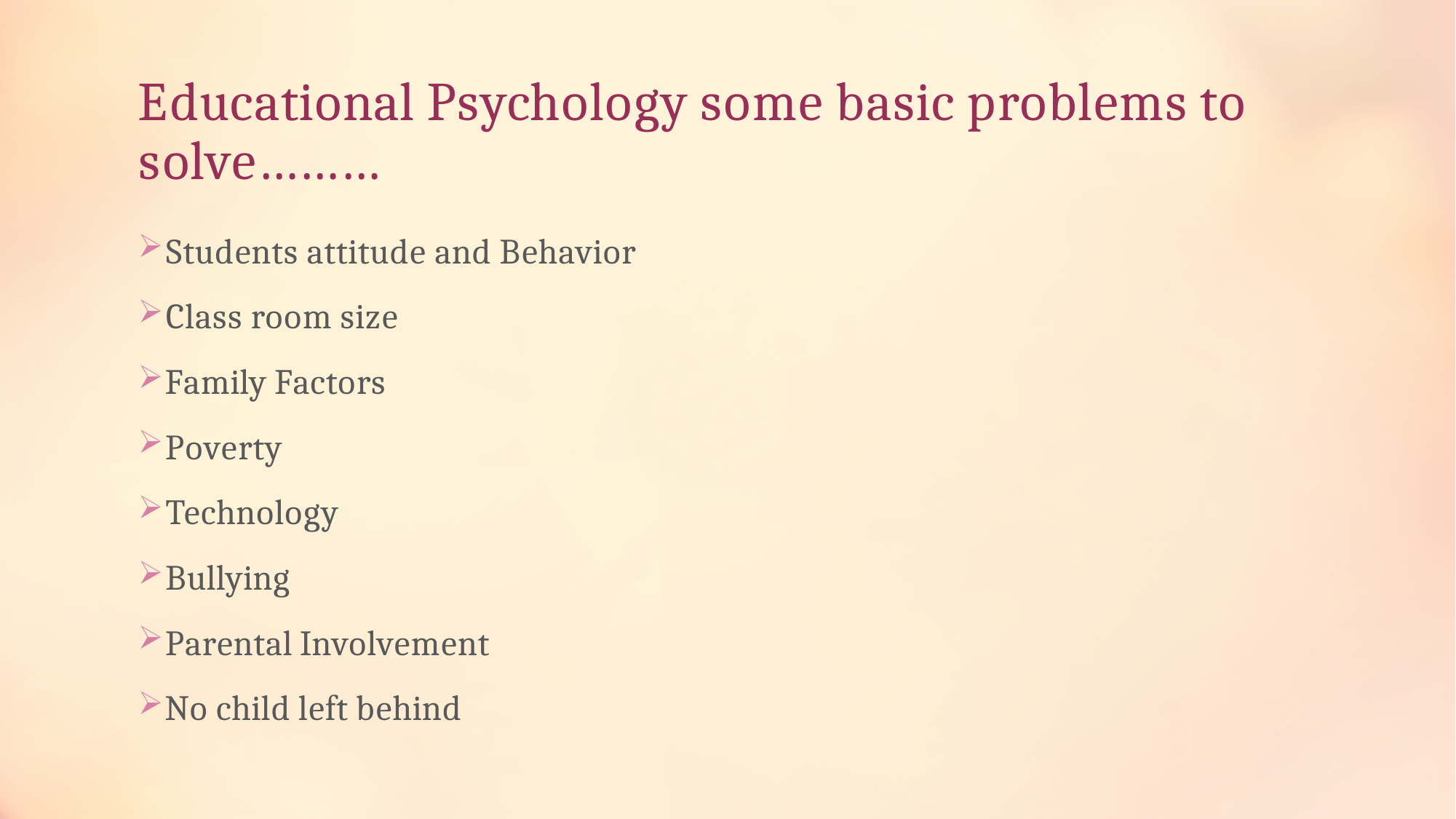

# Educational Psychology some basic problems to solve………
Students attitude and Behavior
Class room size
Family Factors
Poverty
Technology
Bullying
Parental Involvement
No child left behind